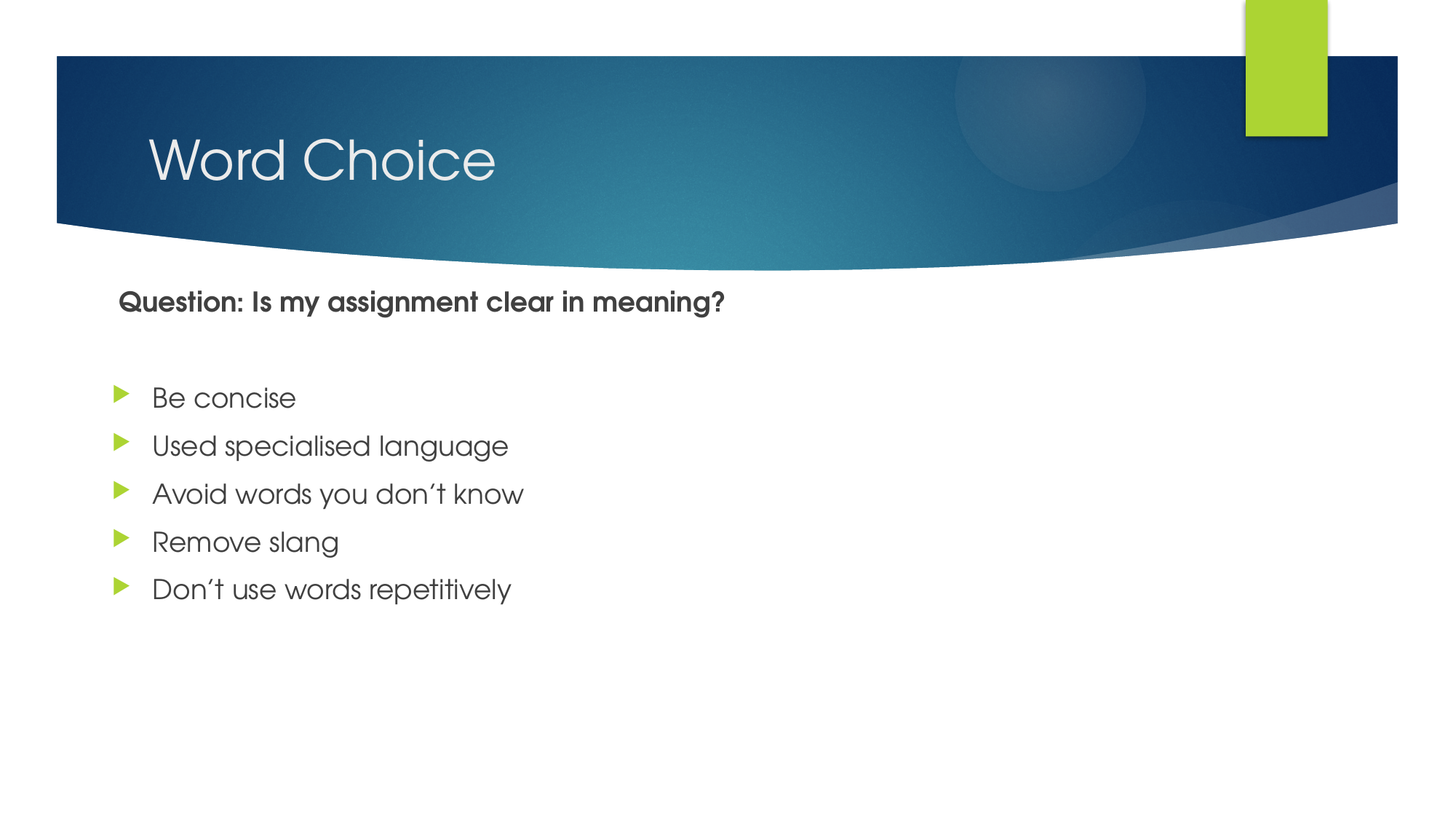

# Word Choice
Question: Is my assignment clear in meaning?

Be concise
Used specialised language
Avoid words you don’t know
Remove slang
Don’t use words repetitively